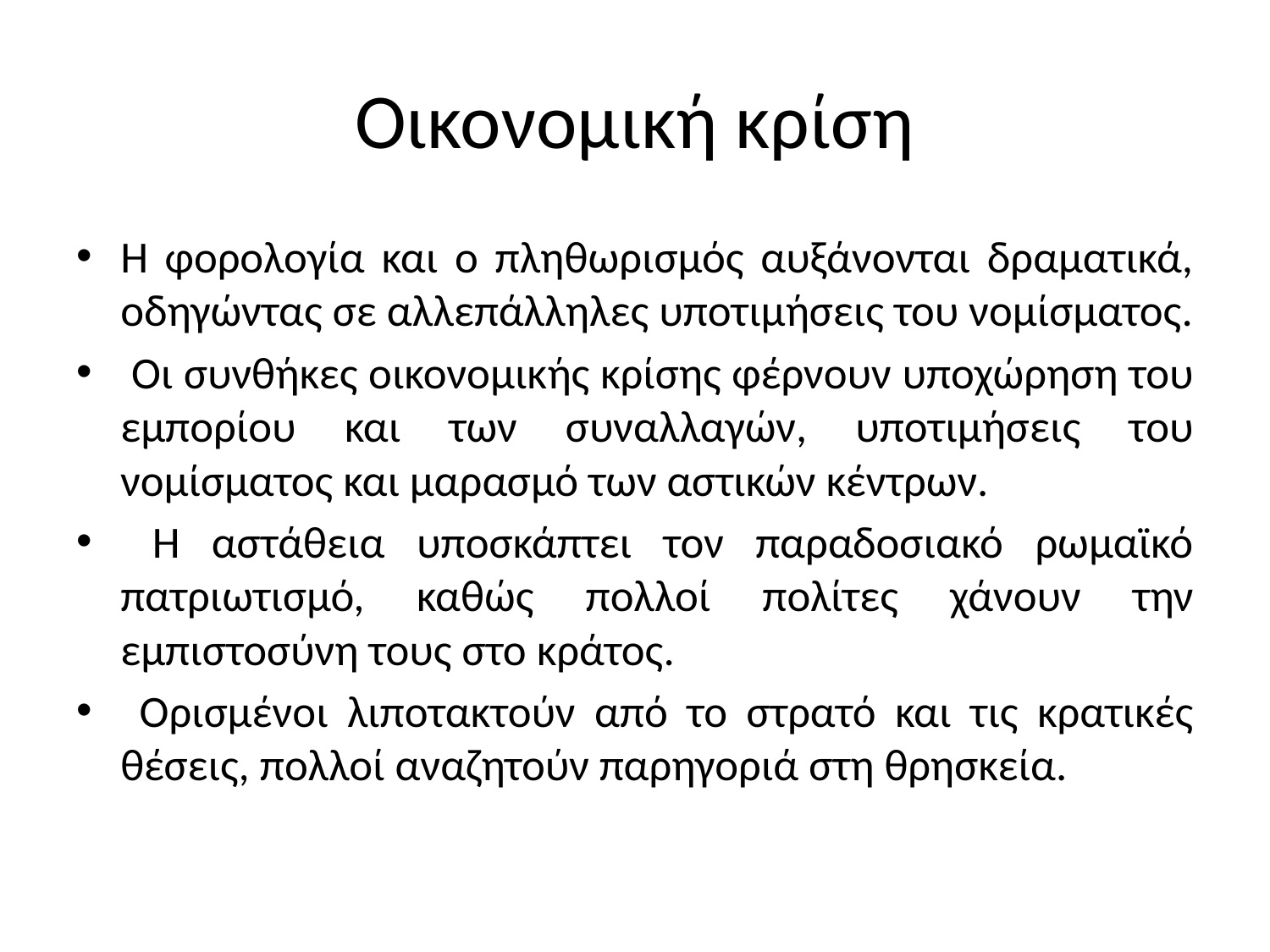

# Οικονομική κρίση
Η φορολογία και ο πληθωρισμός αυξάνονται δραματικά, οδηγώντας σε αλλεπάλληλες υποτιμήσεις του νομίσματος.
 Οι συνθήκες οικονομικής κρίσης φέρνουν υποχώρηση του εμπορίου και των συναλλαγών, υποτιμήσεις του νομίσματος και μαρασμό των αστικών κέντρων.
 Η αστάθεια υποσκάπτει τον παραδοσιακό ρωμαϊκό πατριωτισμό, καθώς πολλοί πολίτες χάνουν την εμπιστοσύνη τους στο κράτος.
 Ορισμένοι λιποτακτούν από το στρατό και τις κρατικές θέσεις, πολλοί αναζητούν παρηγοριά στη θρησκεία.